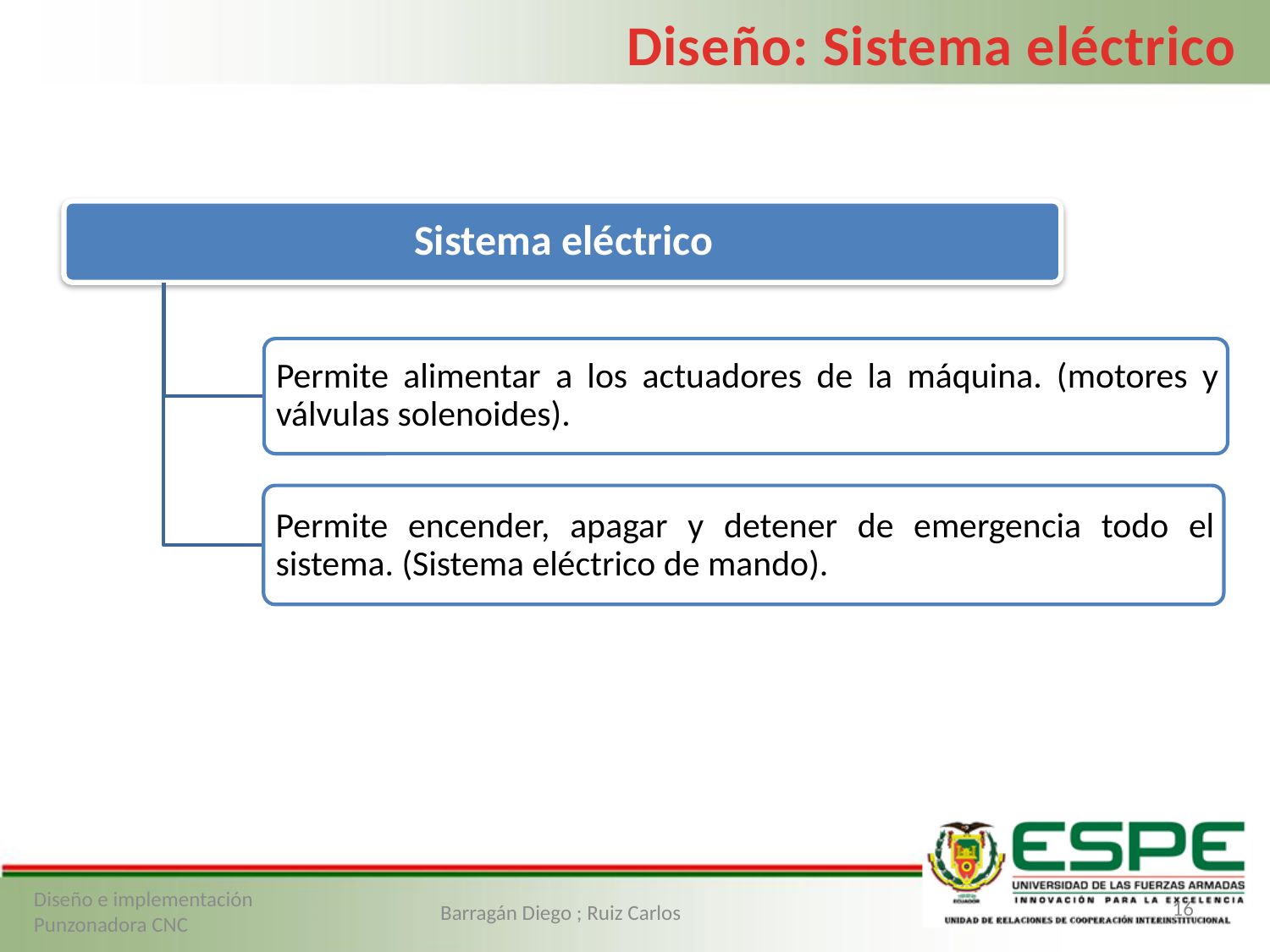

Diseño: Sistema eléctrico
Sistema eléctrico
Permite alimentar a los actuadores de la máquina. (motores y válvulas solenoides).
Permite encender, apagar y detener de emergencia todo el sistema. (Sistema eléctrico de mando).
16
Diseño e implementación Punzonadora CNC
Barragán Diego ; Ruiz Carlos